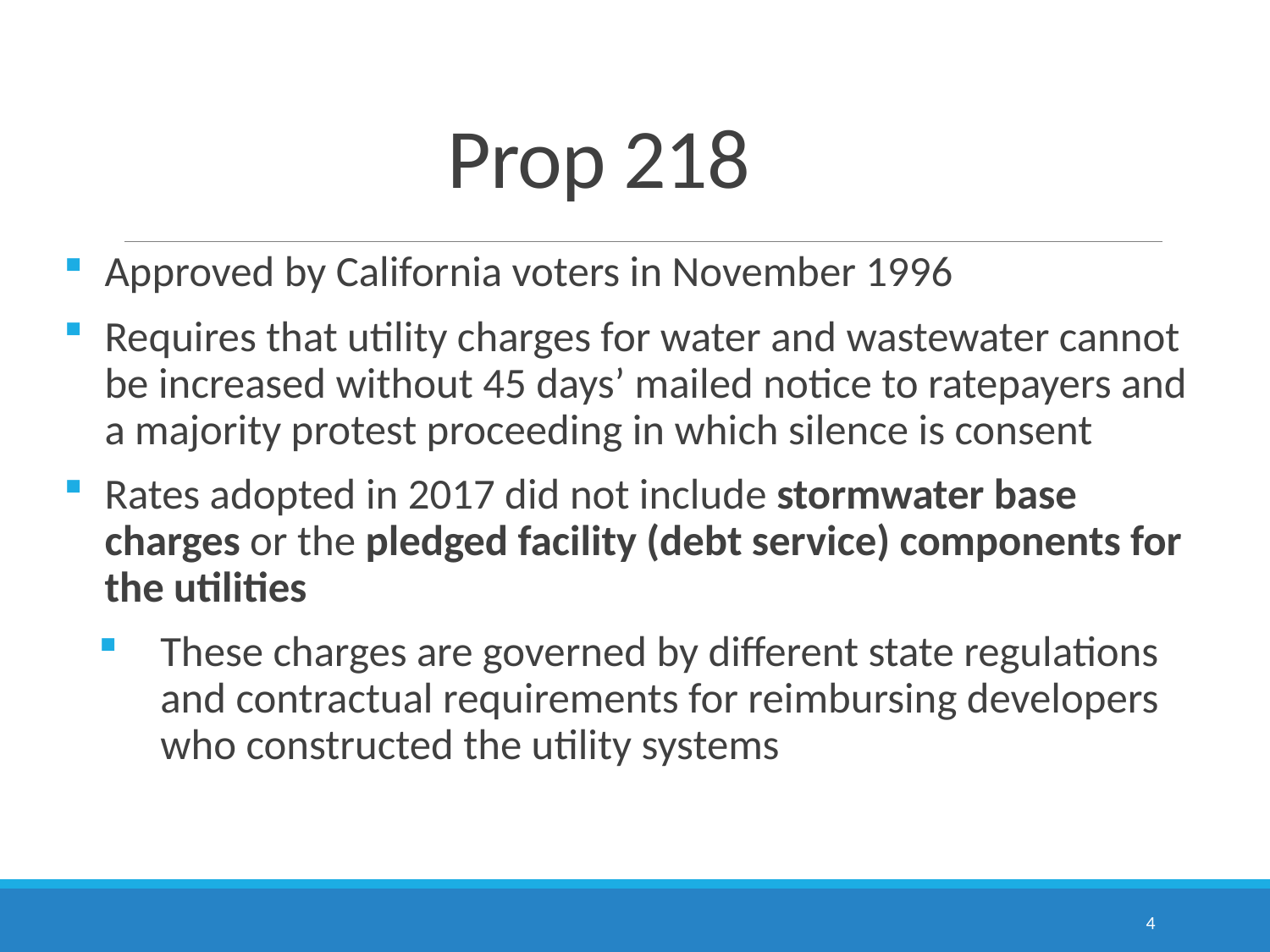

# Prop 218
Approved by California voters in November 1996
Requires that utility charges for water and wastewater cannot be increased without 45 days’ mailed notice to ratepayers and a majority protest proceeding in which silence is consent
Rates adopted in 2017 did not include stormwater base charges or the pledged facility (debt service) components for the utilities
These charges are governed by different state regulations and contractual requirements for reimbursing developers who constructed the utility systems

4